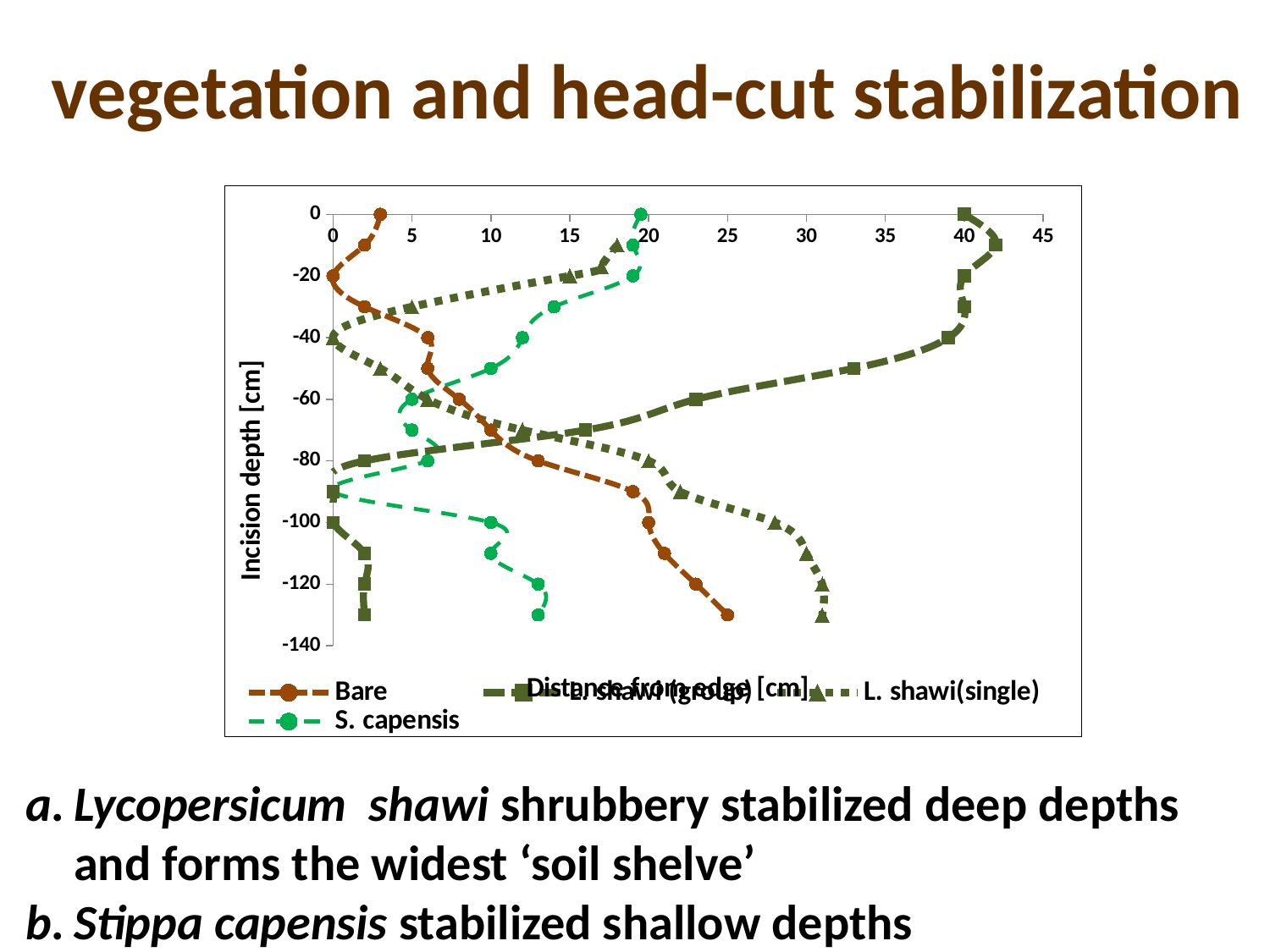

# vegetation and head-cut stabilization

### Chart

| Category |  |  |  | S. capensis |
|---|---|---|---|---|
Lycopersicum  shawi shrubbery stabilized deep depths and forms the widest ‘soil shelve’
Stippa capensis stabilized shallow depths